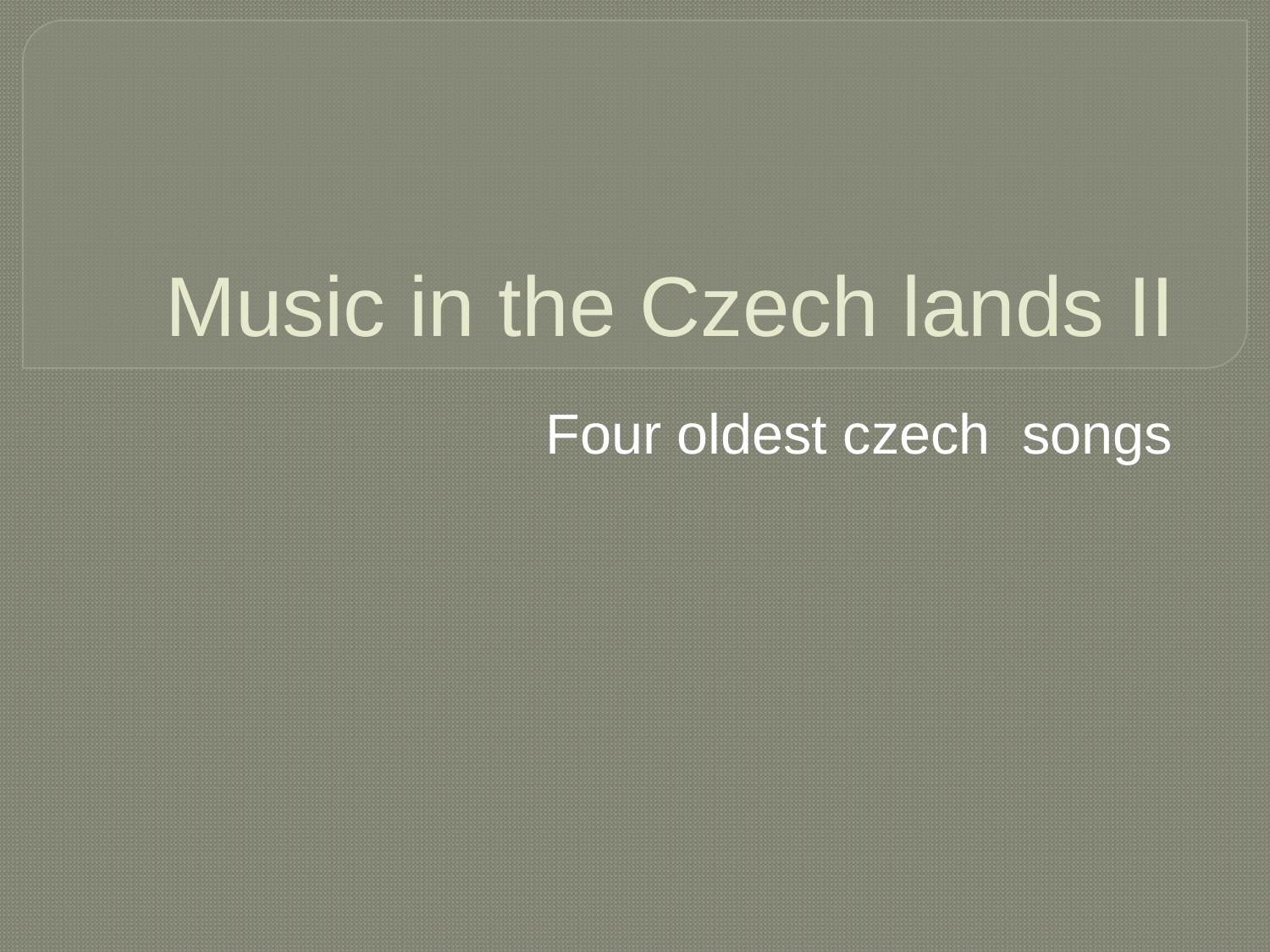

# Music in the Czech lands II
Four oldest czech  songs